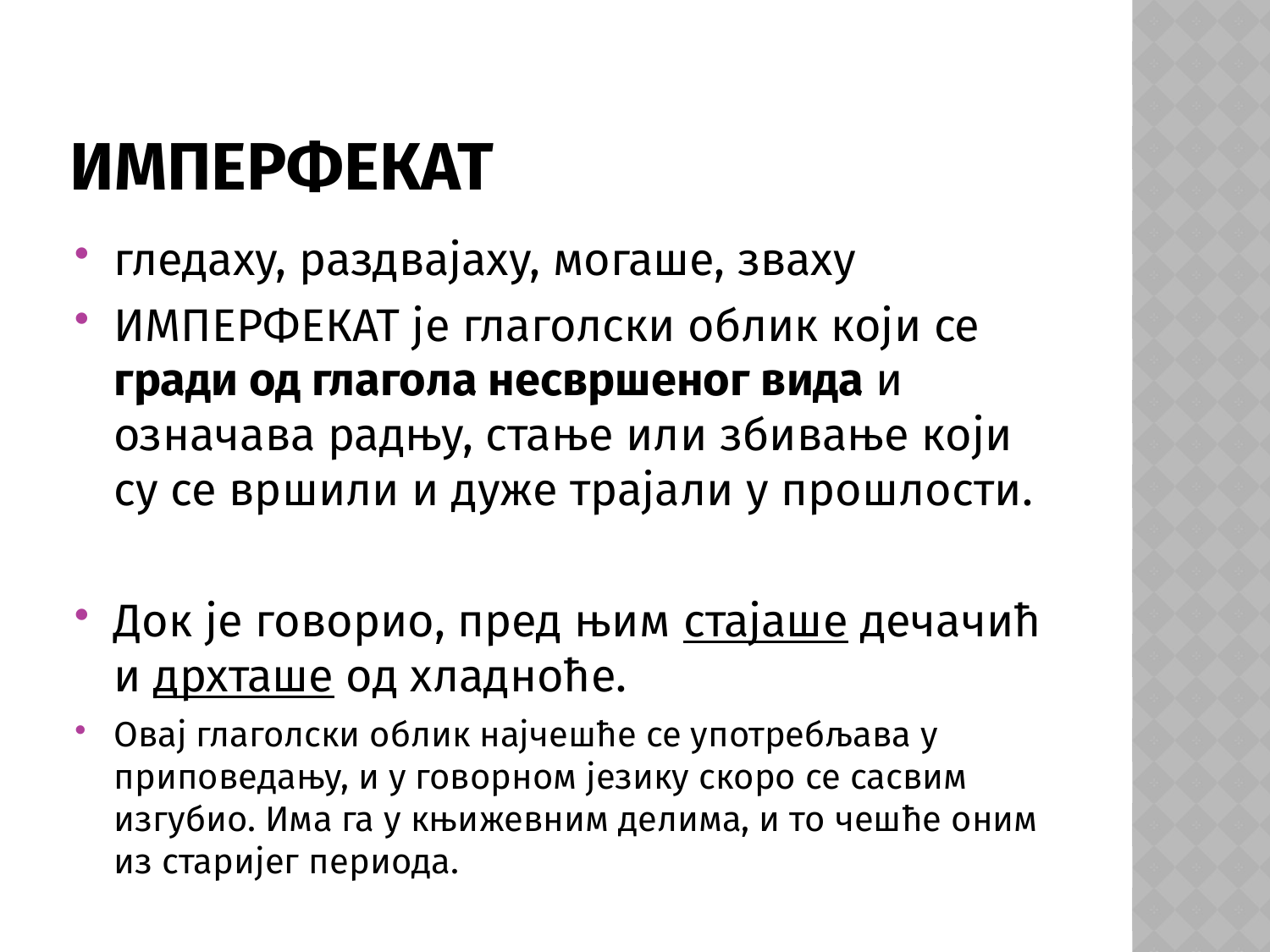

# ИМперфекат
гледаху, раздвајаху, могаше, зваху
ИМПЕРФЕКАТ је глаголски облик који се гради од глагола несвршеног вида и означава радњу, стање или збивање који су се вршили и дуже трајали у прошлости.

Док је говорио, пред њим стајаше дечачић и дрхташе од хладноће.
Овај глаголски облик најчешће се употребљава у приповедању, и у говорном језику скоро се сасвим изгубио. Има га у књижевним делима, и то чешће оним из старијег периода.